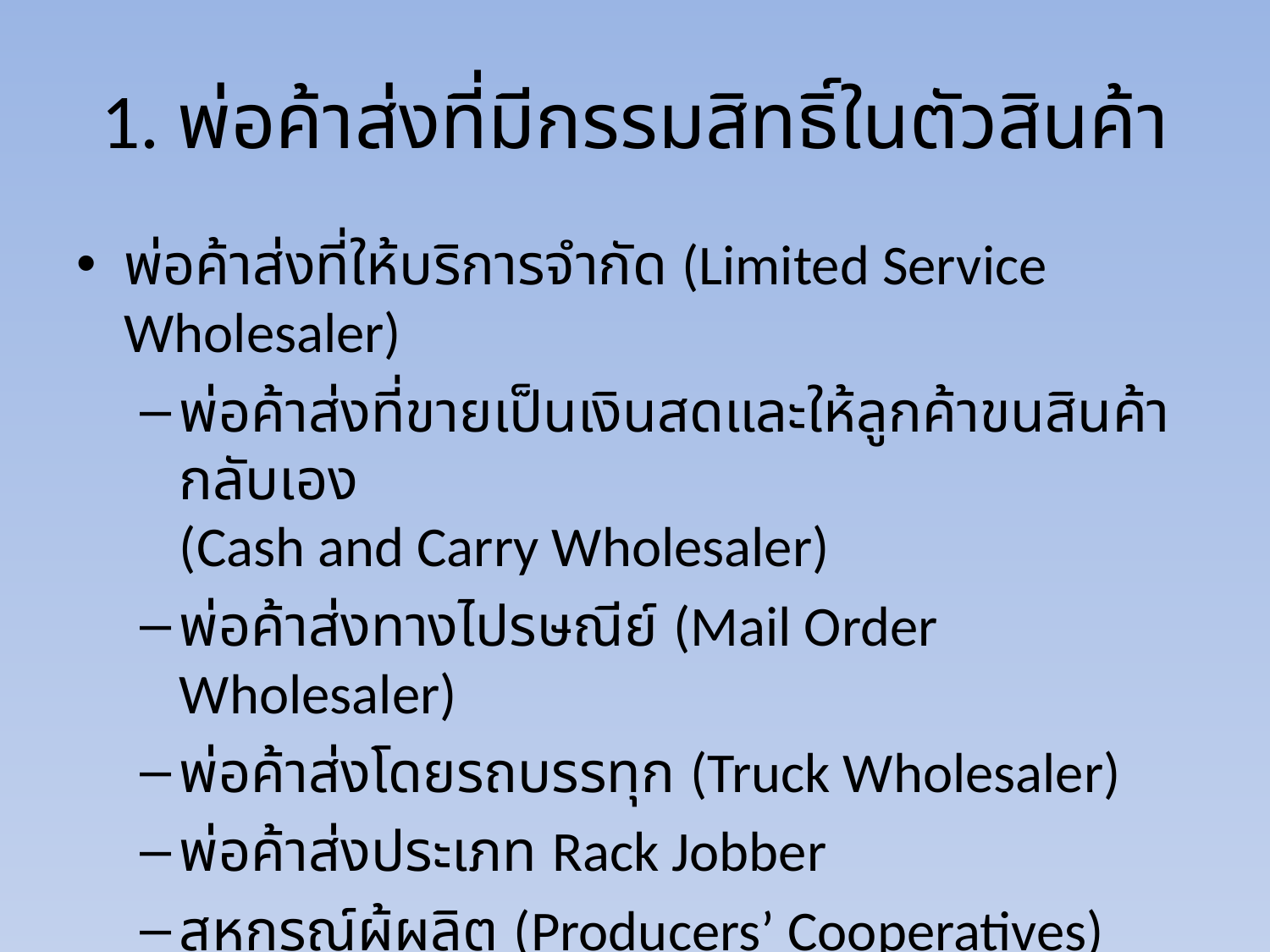

# 1. พ่อค้าส่งที่มีกรรมสิทธิ์ในตัวสินค้า
พ่อค้าส่งที่ให้บริการจำกัด (Limited Service Wholesaler)
พ่อค้าส่งที่ขายเป็นเงินสดและให้ลูกค้าขนสินค้ากลับเอง
(Cash and Carry Wholesaler)
พ่อค้าส่งทางไปรษณีย์ (Mail Order Wholesaler)
พ่อค้าส่งโดยรถบรรทุก (Truck Wholesaler)
พ่อค้าส่งประเภท Rack Jobber
สหกรณ์ผู้ผลิต (Producers’ Cooperatives)